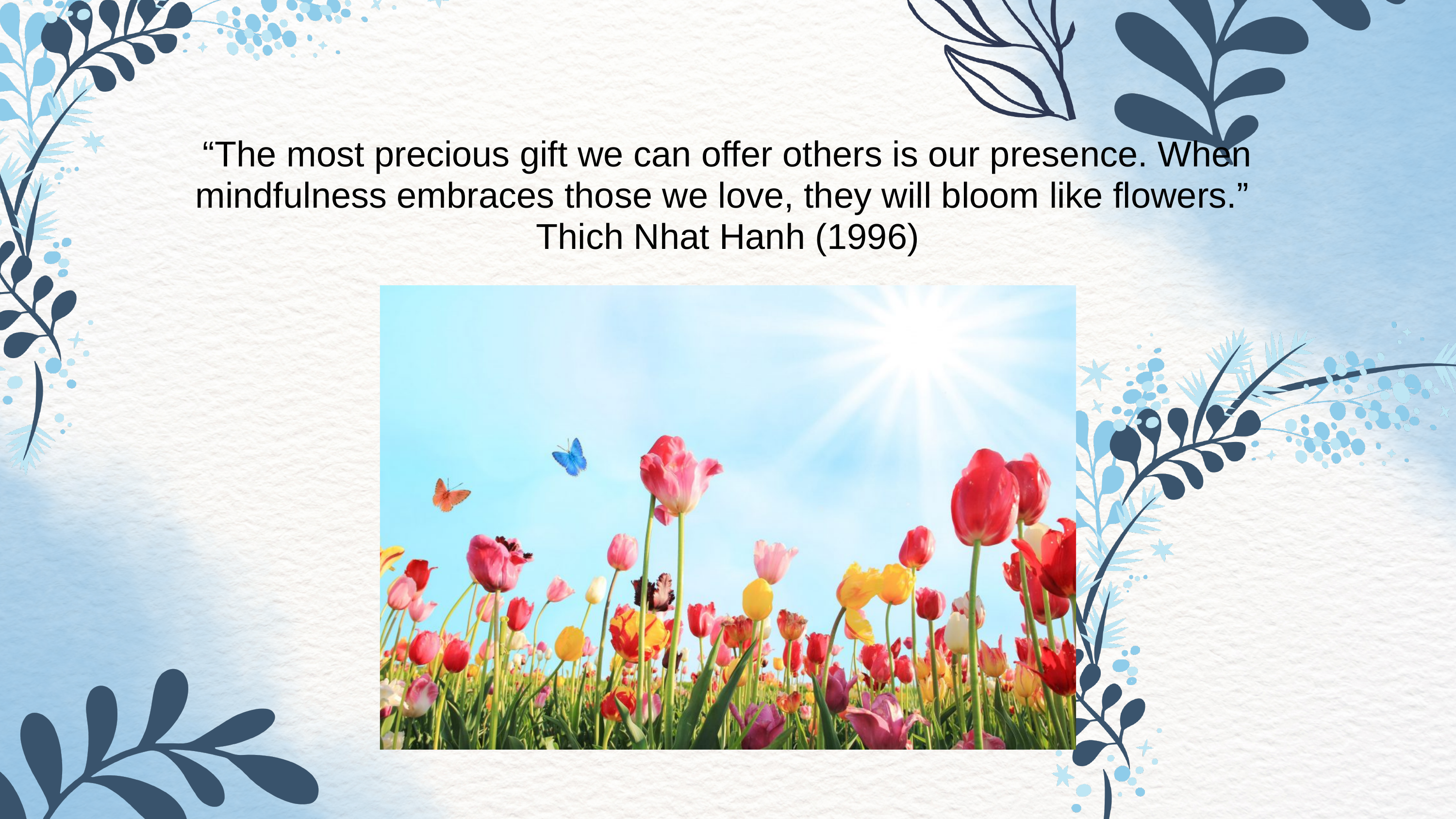

“The most precious gift we can offer others is our presence. When
mindfulness embraces those we love, they will bloom like flowers.”
Thich Nhat Hanh (1996)